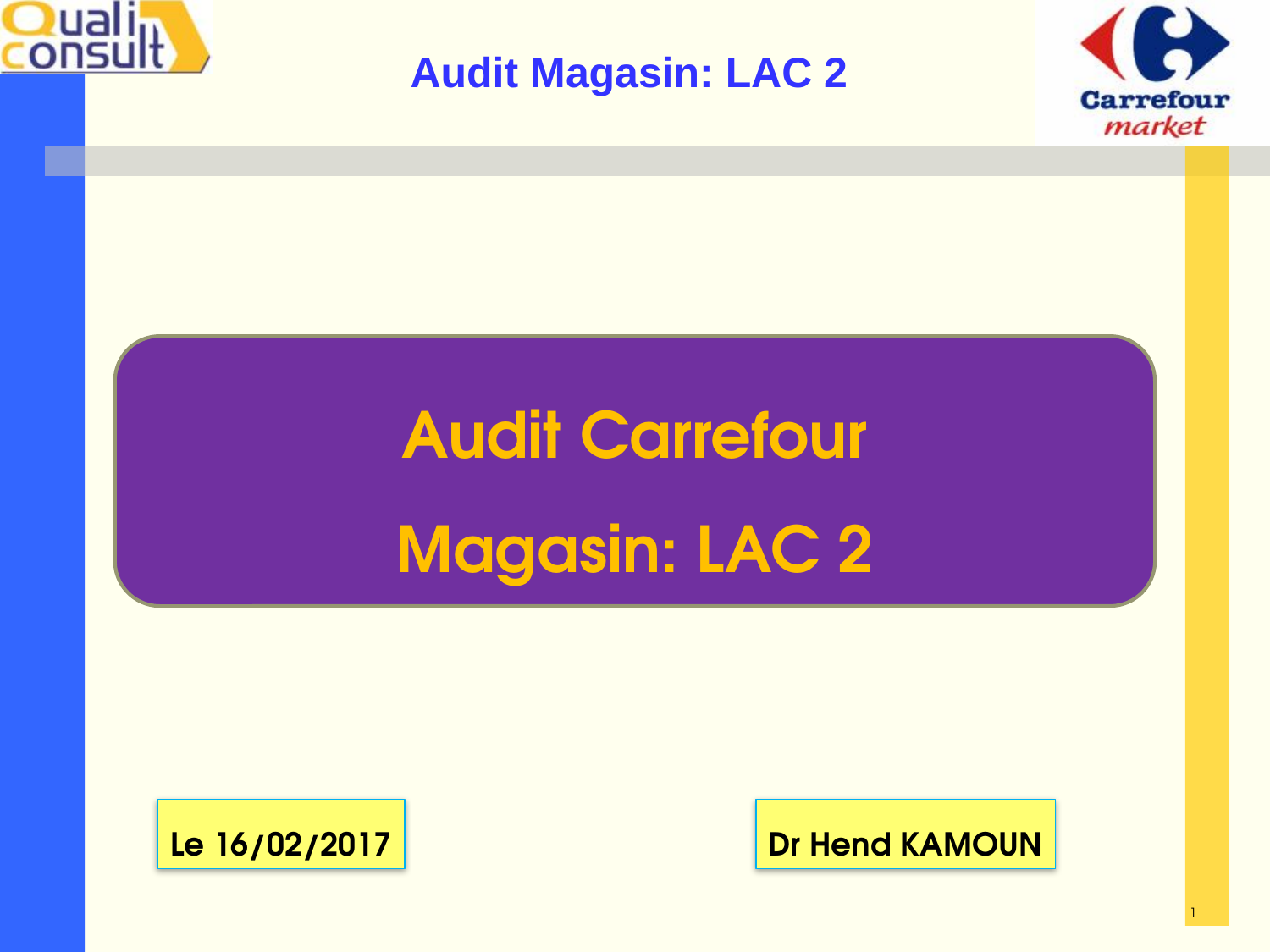

Audit Carrefour
Magasin: LAC 2
Dr Hend KAMOUN
Le 16/02/2017